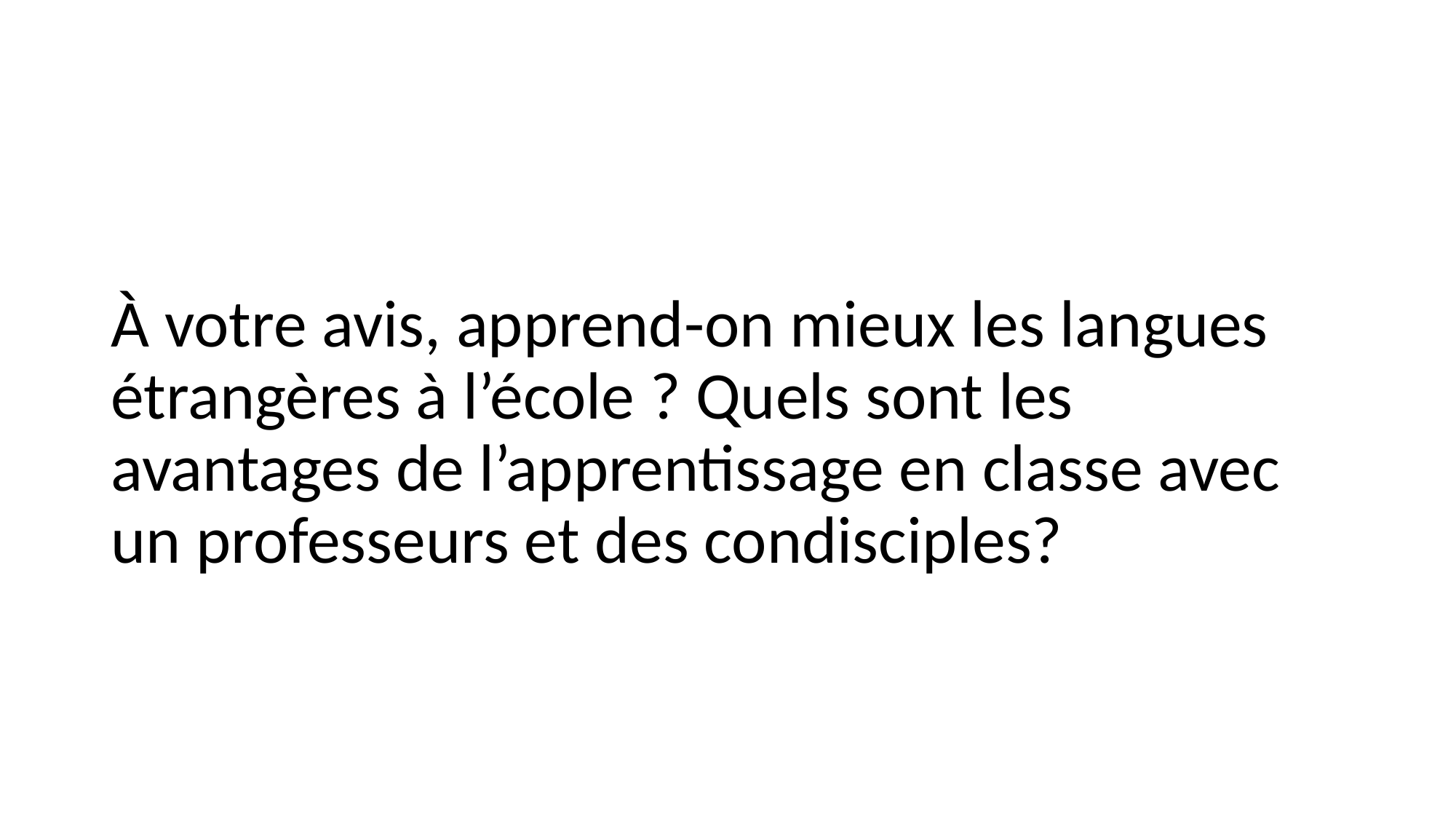

À votre avis, apprend-on mieux les langues étrangères à l’école ? Quels sont les avantages de l’apprentissage en classe avec un professeurs et des condisciples?